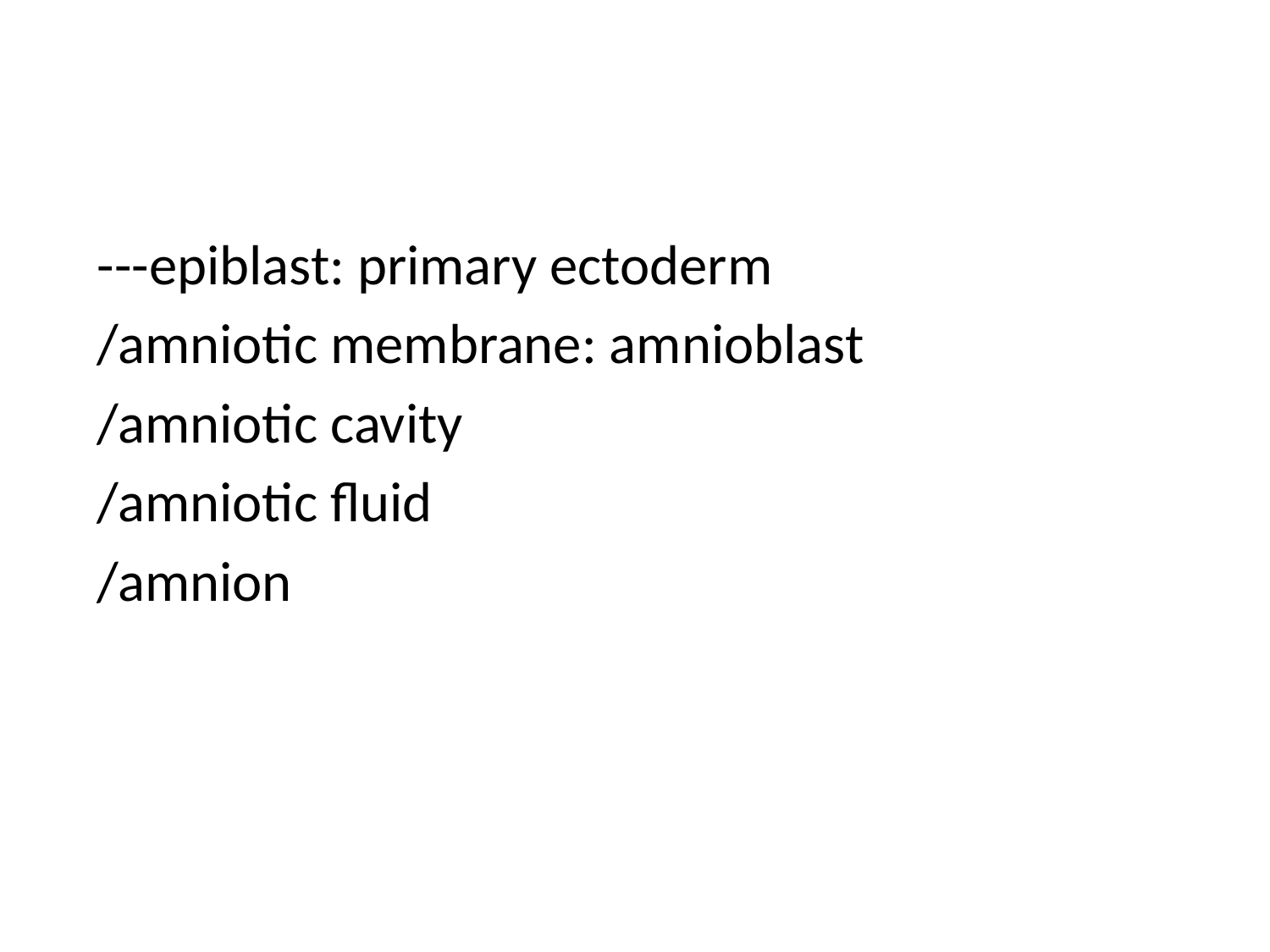

---epiblast: primary ectoderm
/amniotic membrane: amnioblast
/amniotic cavity
/amniotic fluid
/amnion